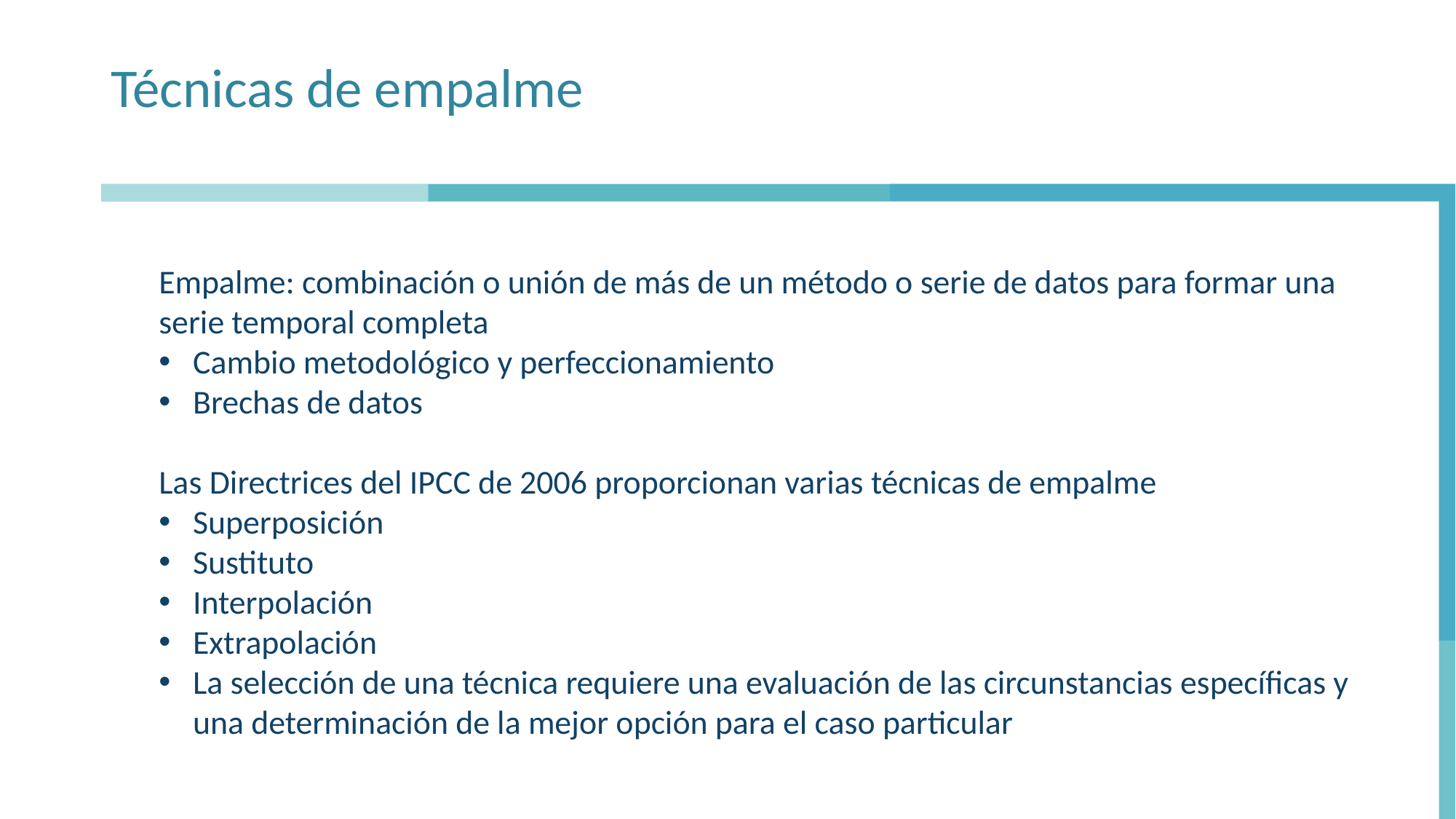

# Técnicas de empalme
Empalme: combinación o unión de más de un método o serie de datos para formar una serie temporal completa
Cambio metodológico y perfeccionamiento
Brechas de datos

Las Directrices del IPCC de 2006 proporcionan varias técnicas de empalme
Superposición
Sustituto
Interpolación
Extrapolación
La selección de una técnica requiere una evaluación de las circunstancias específicas y una determinación de la mejor opción para el caso particular